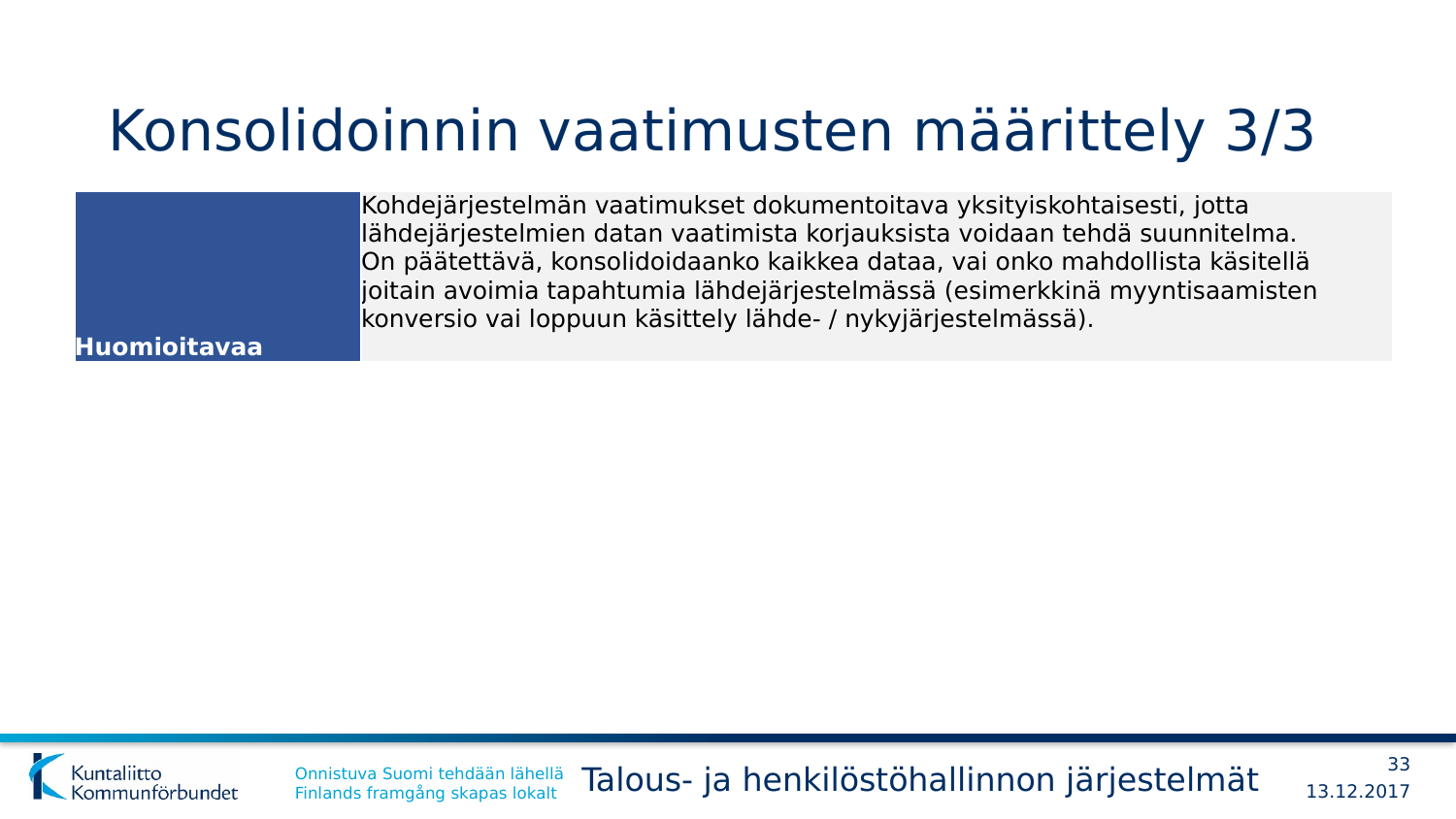

# Konsolidoinnin vaatimusten määrittely 3/3
| Huomioitavaa | Kohdejärjestelmän vaatimukset dokumentoitava yksityiskohtaisesti, jotta lähdejärjestelmien datan vaatimista korjauksista voidaan tehdä suunnitelma. On päätettävä, konsolidoidaanko kaikkea dataa, vai onko mahdollista käsitellä joitain avoimia tapahtumia lähdejärjestelmässä (esimerkkinä myyntisaamisten konversio vai loppuun käsittely lähde- / nykyjärjestelmässä). |
| --- | --- |
33
Talous- ja henkilöstöhallinnon järjestelmät
13.12.2017